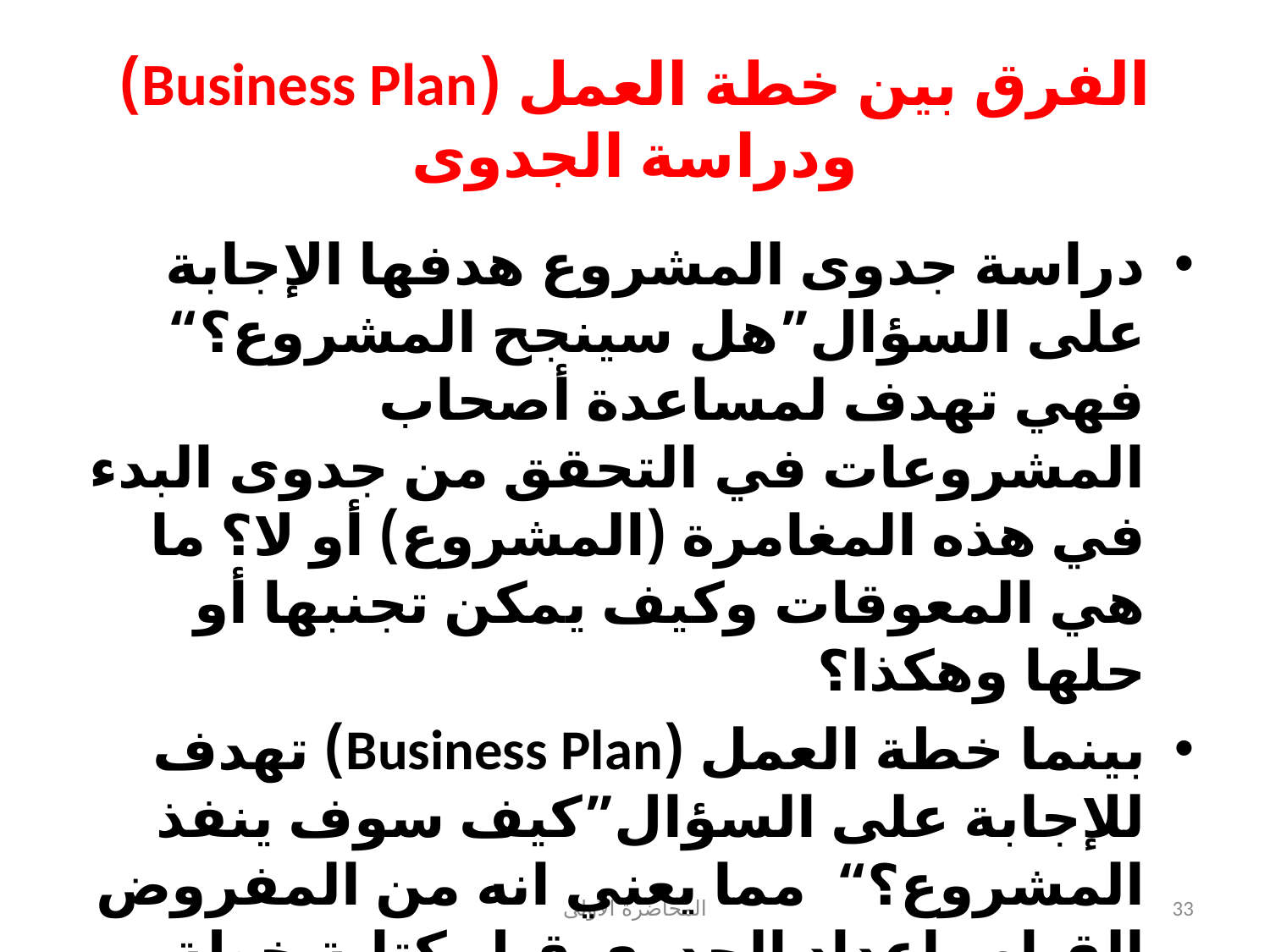

# الفرق بين خطة العمل (Business Plan) ودراسة الجدوى
دراسة جدوى المشروع هدفها الإجابة على السؤال”هل سينجح المشروع؟“ فهي تهدف لمساعدة أصحاب المشروعات في التحقق من جدوى البدء في هذه المغامرة (المشروع) أو لا؟ ما هي المعوقات وكيف يمكن تجنبها أو حلها وهكذا؟
بينما خطة العمل (Business Plan) تهدف للإجابة على السؤال”كيف سوف ينفذ المشروع؟“  مما يعني انه من المفروض القيام بإعداد الجدوى قبل كتابة خطة العمل.

المحاضرة الأولى
33